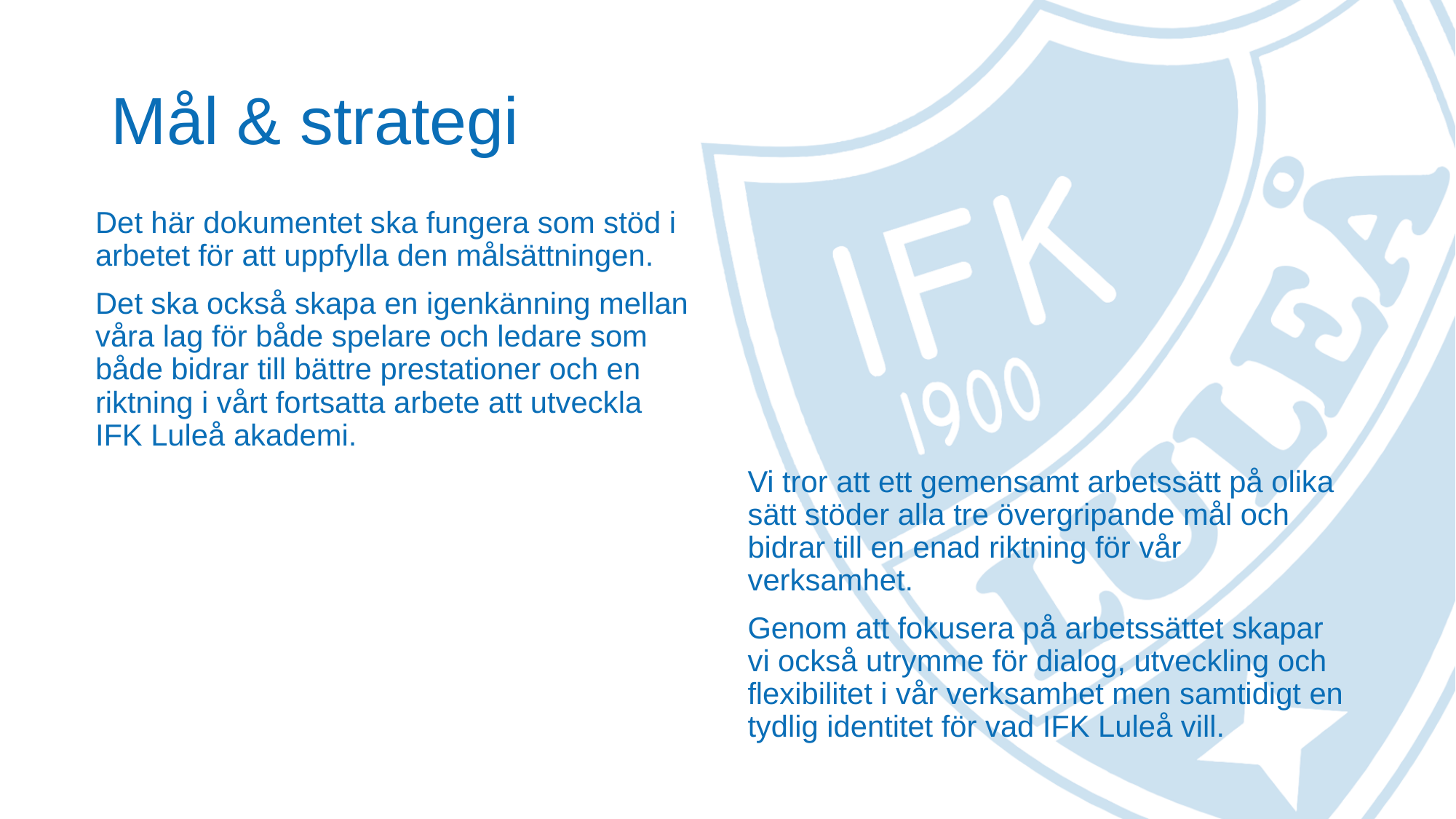

# Mål & strategi
Det här dokumentet ska fungera som stöd i arbetet för att uppfylla den målsättningen.
Det ska också skapa en igenkänning mellan våra lag för både spelare och ledare som både bidrar till bättre prestationer och en riktning i vårt fortsatta arbete att utveckla IFK Luleå akademi.
Vi tror att ett gemensamt arbetssätt på olika sätt stöder alla tre övergripande mål och bidrar till en enad riktning för vår verksamhet.
Genom att fokusera på arbetssättet skapar vi också utrymme för dialog, utveckling och flexibilitet i vår verksamhet men samtidigt en tydlig identitet för vad IFK Luleå vill.